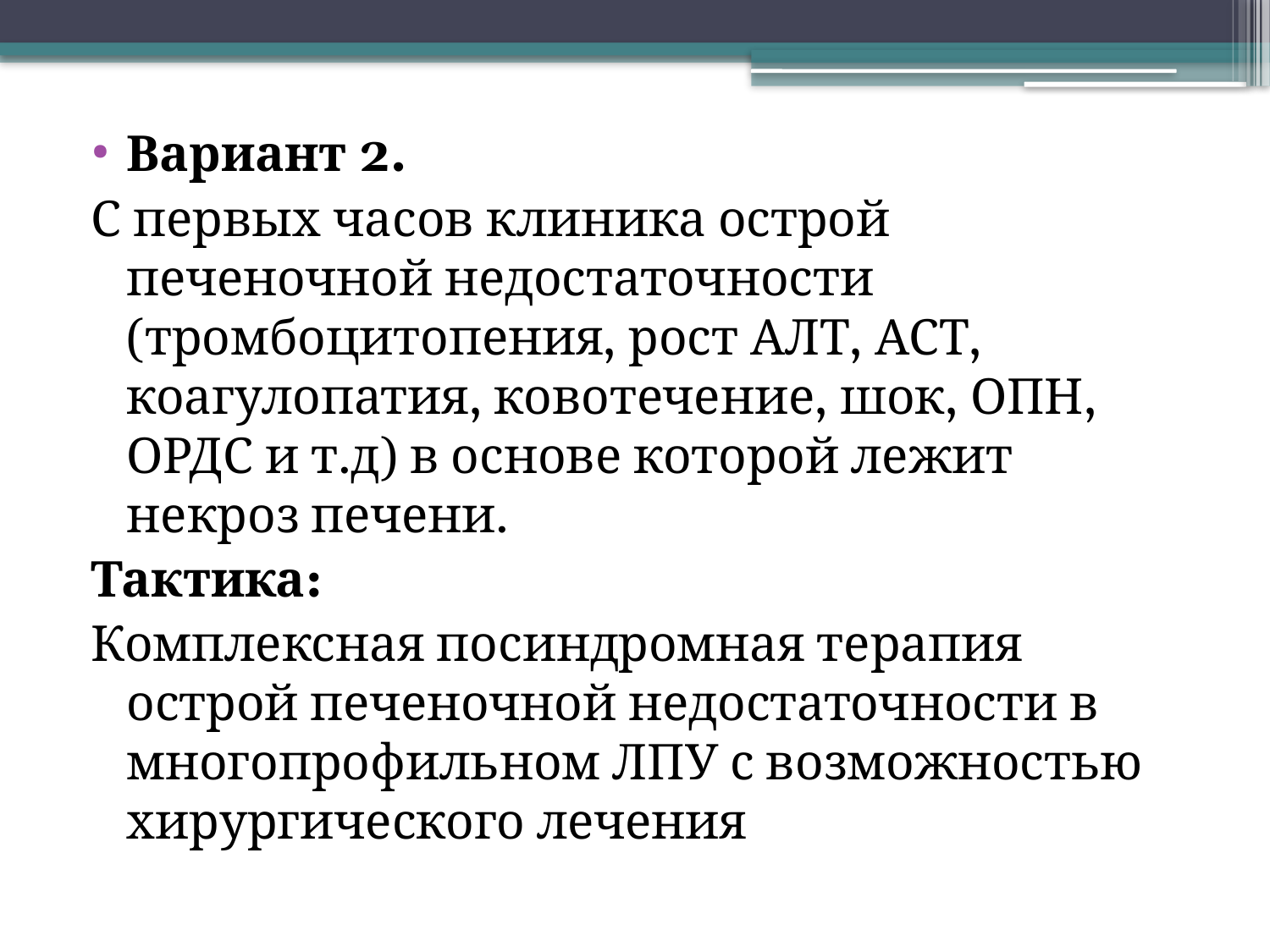

Вариант 2.
С первых часов клиника острой печеночной недостаточности (тромбоцитопения, рост АЛТ, АСТ, коагулопатия, ковотечение, шок, ОПН, ОРДС и т.д) в основе которой лежит некроз печени.
Тактика:
Комплексная посиндромная терапия острой печеночной недостаточности в многопрофильном ЛПУ с возможностью хирургического лечения